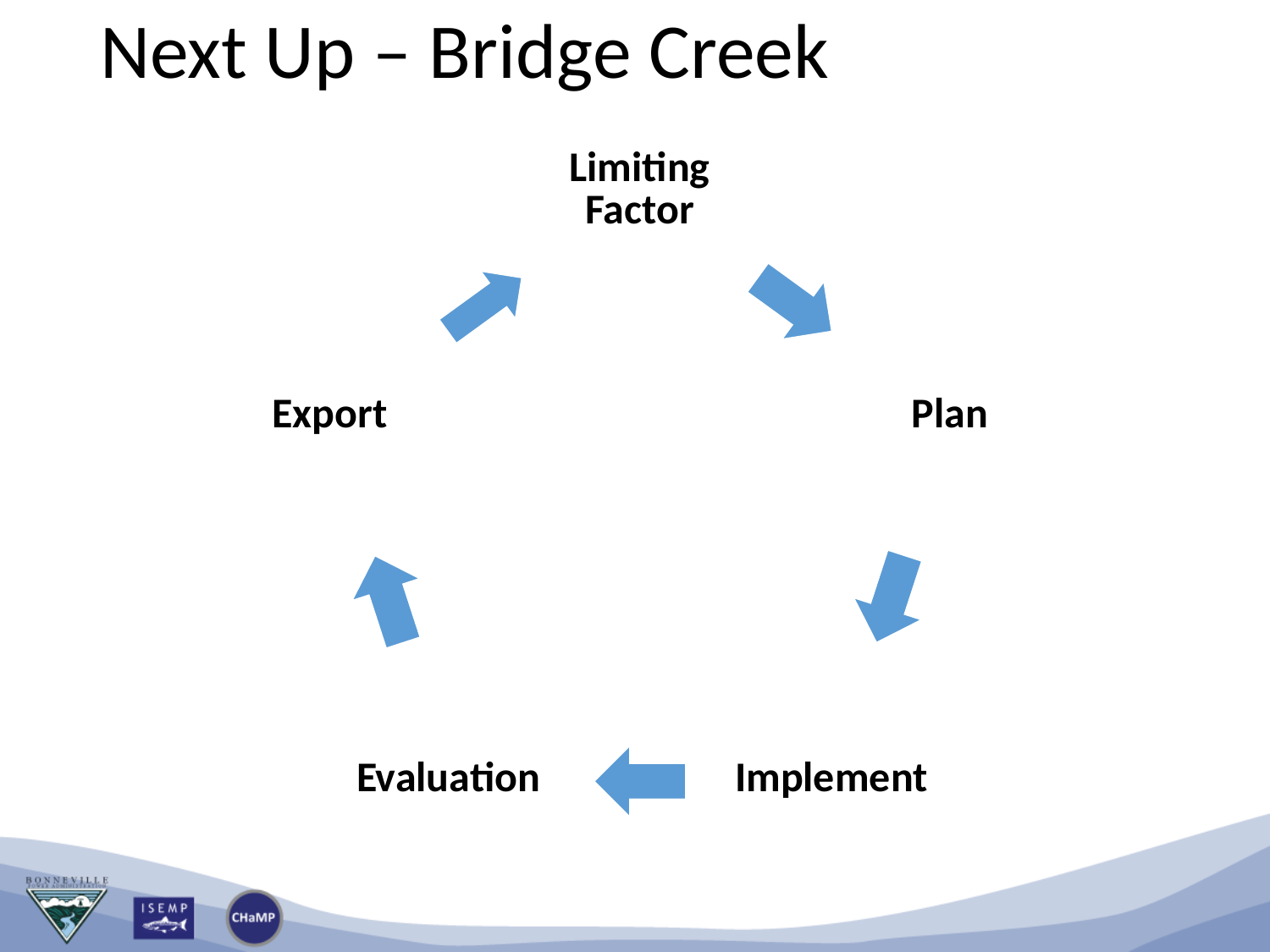

# Next Up – Bridge Creek
Limiting Factor
Plan
Implement
Evaluation
Export